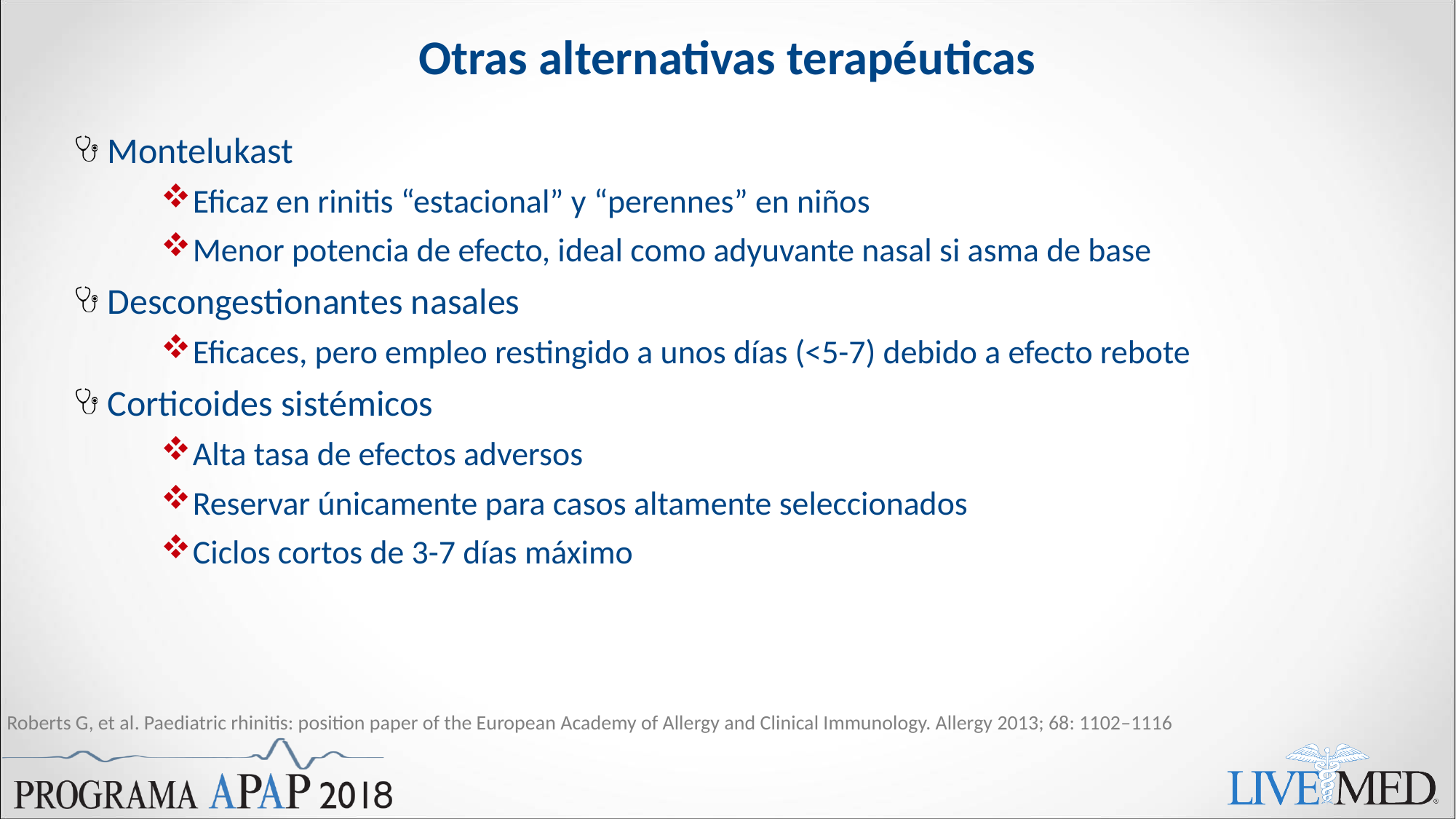

# Otras alternativas terapéuticas
Montelukast
Eficaz en rinitis “estacional” y “perennes” en niños
Menor potencia de efecto, ideal como adyuvante nasal si asma de base
Descongestionantes nasales
Eficaces, pero empleo restingido a unos días (<5-7) debido a efecto rebote
Corticoides sistémicos
Alta tasa de efectos adversos
Reservar únicamente para casos altamente seleccionados
Ciclos cortos de 3-7 días máximo
Roberts G, et al. Paediatric rhinitis: position paper of the European Academy of Allergy and Clinical Immunology. Allergy 2013; 68: 1102–1116